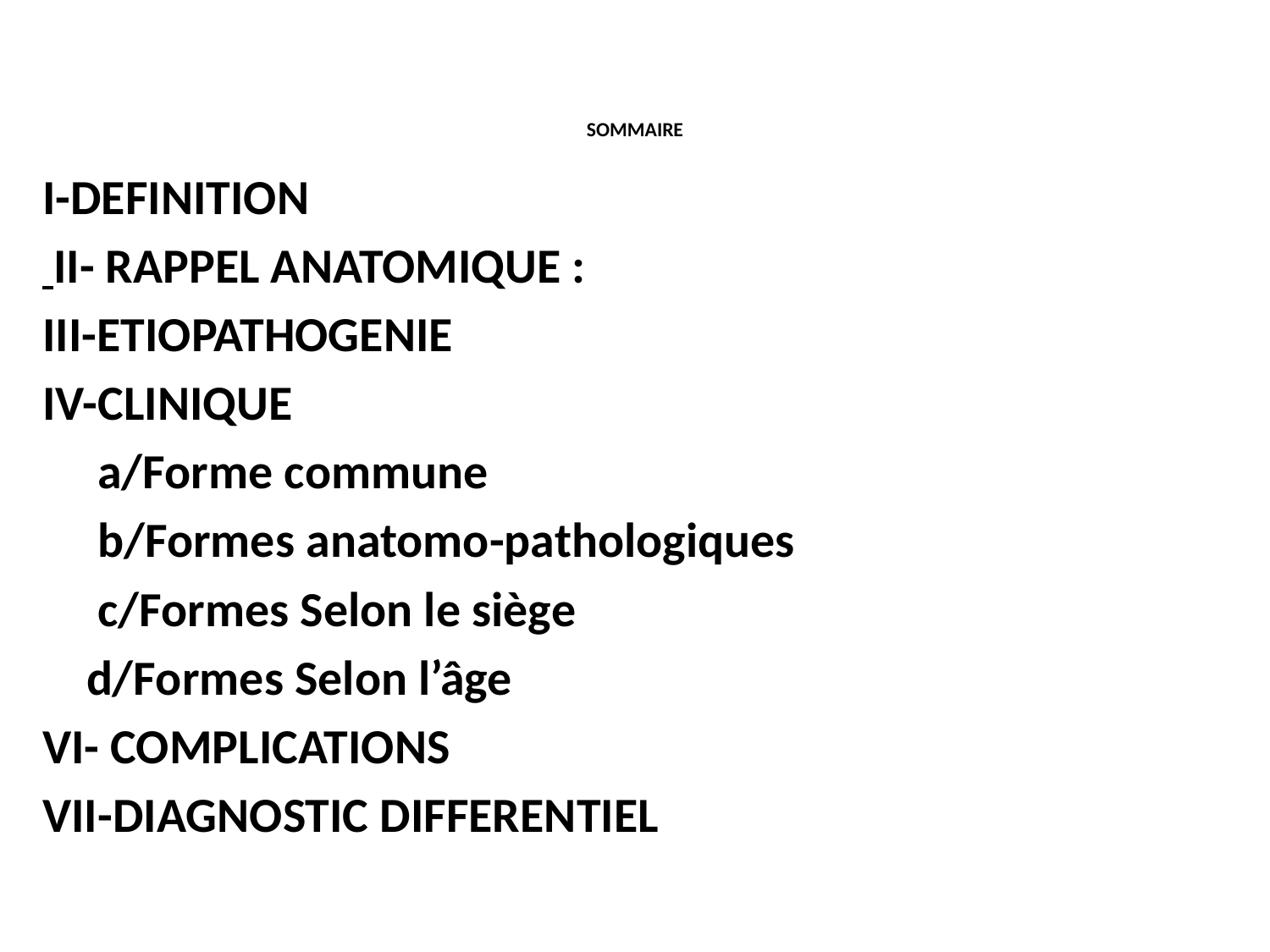

# SOMMAIRE
I-DEFINITION
 II- Rappel anatomique :
III-ETIOPATHOGENIE
IV-CLINIQUE
     a/Forme commune
     b/Formes anatomo-pathologiques
     c/Formes Selon le siège
    d/Formes Selon l’âge
VI- COMPLICATIONS
VII-DIAGNOSTIC DIFFERENTIEL